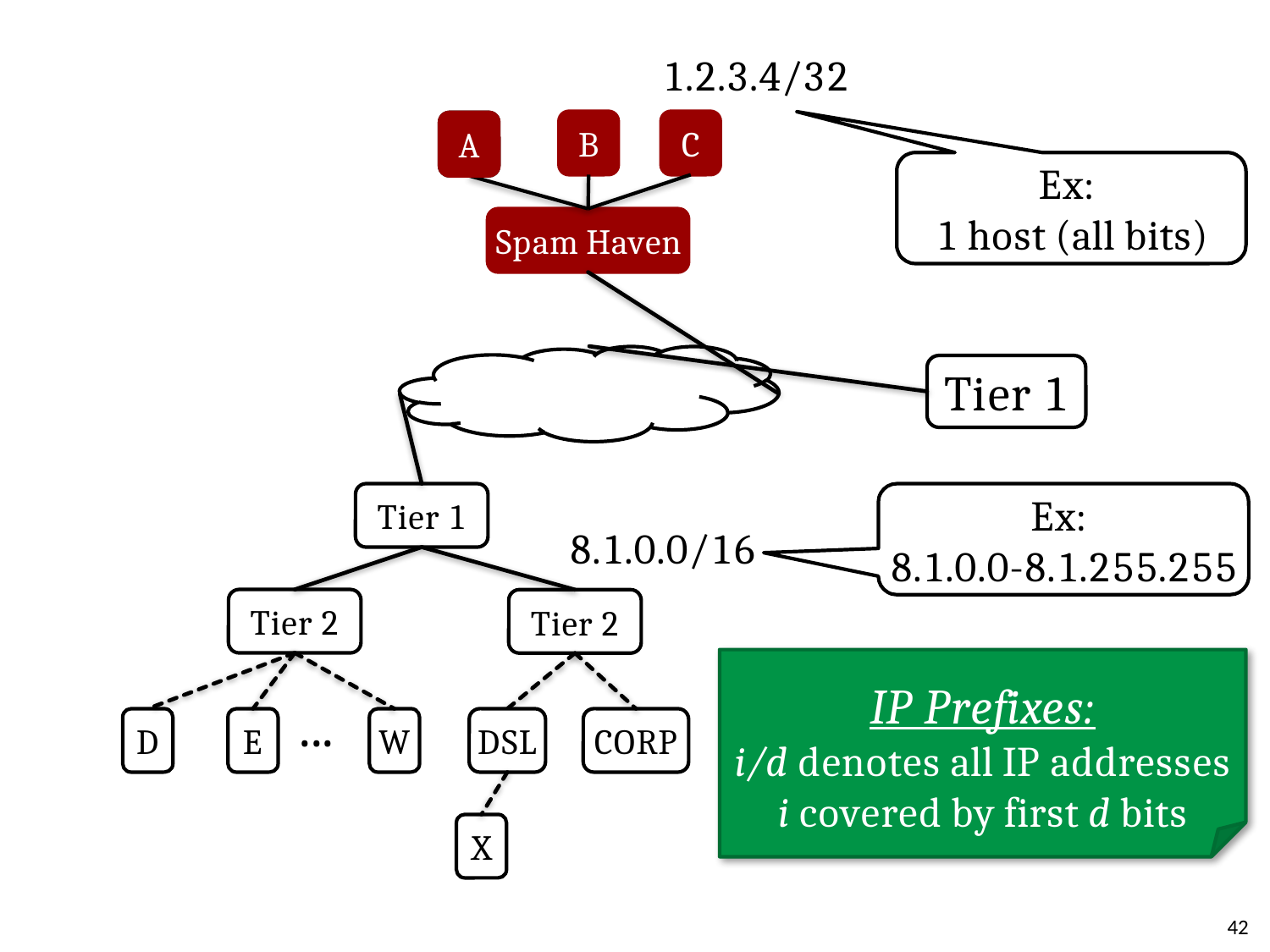

1.2.3.4/32
B
C
A
A
Ex:
1 host (all bits)
Spam Haven

Tier 1
Ex:
8.1.0.0-8.1.255.255
Tier 1
8.1.0.0/16
Tier 2
Tier 2
IP Prefixes:
i/d denotes all IP addresses i covered by first d bits
...
D
E
W
DSL
CORP
X
42